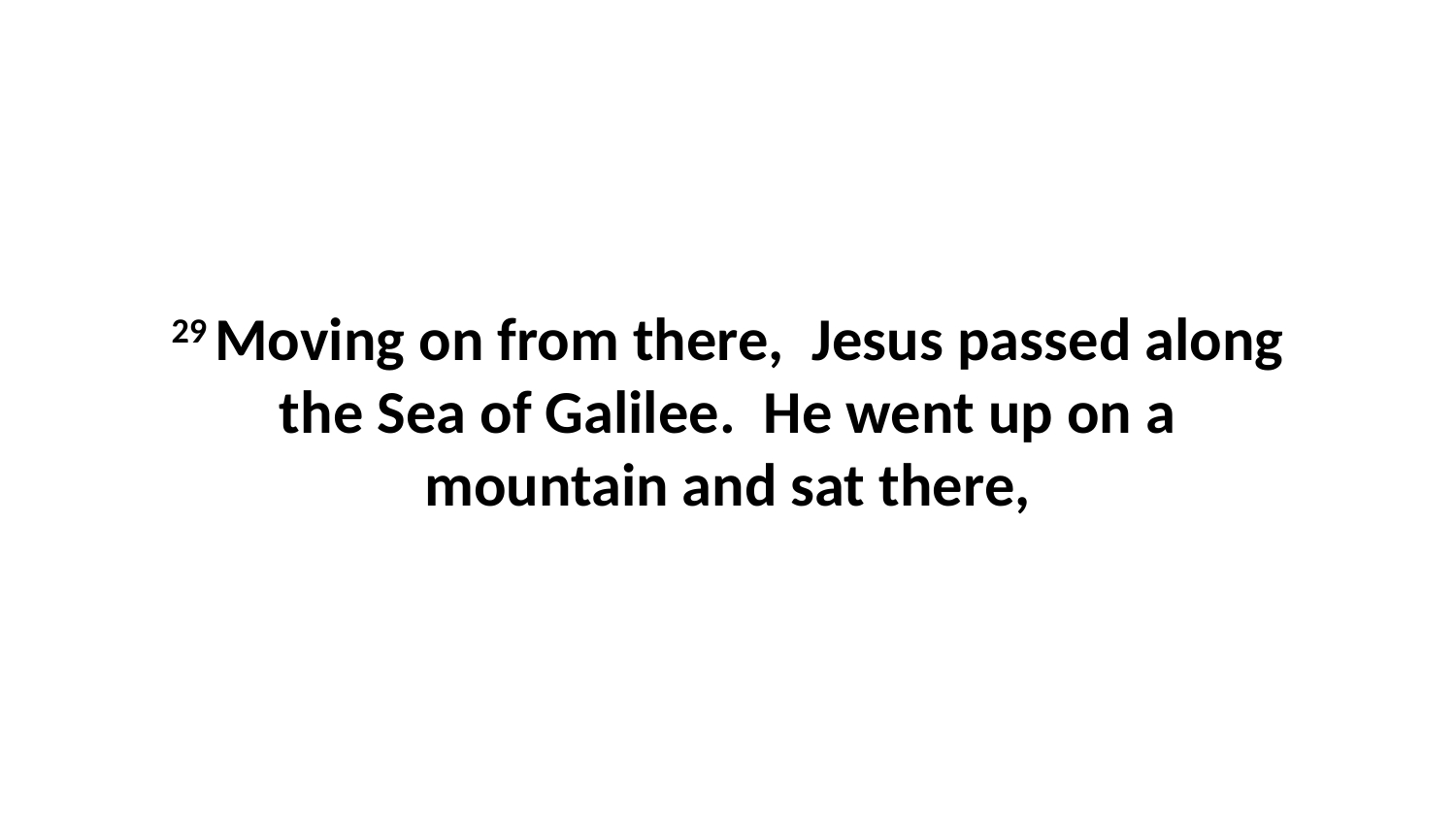

29 Moving on from there,  Jesus passed along the Sea of Galilee.  He went up on a mountain and sat there,